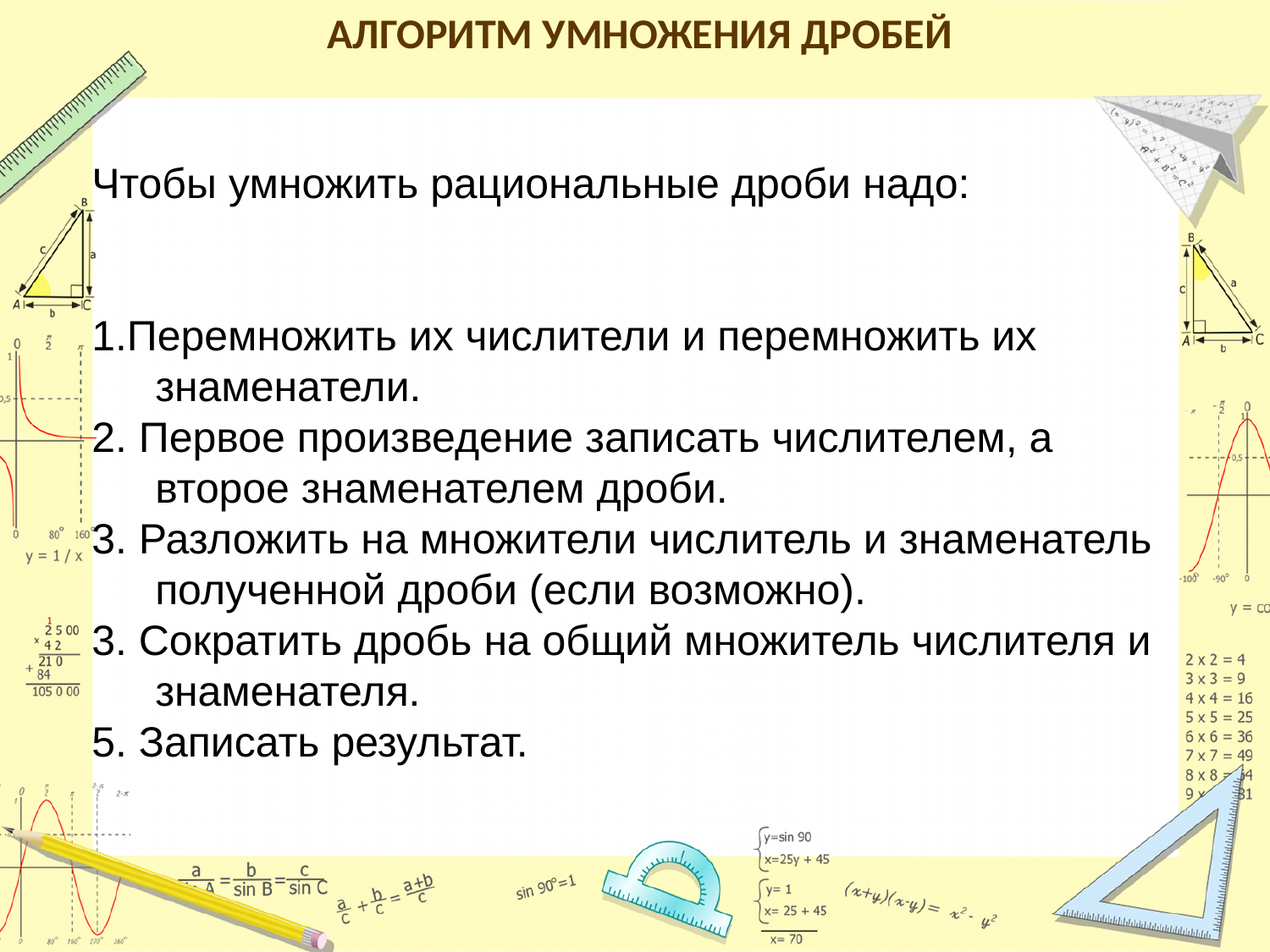

АЛГОРИТМ УМНОЖЕНИЯ ДРОБЕЙ

Чтобы умножить рациональные дроби надо:

1.Перемножить их числители и перемножить их знаменатели.
2. Первое произведение записать числителем, а второе знаменателем дроби.
3. Разложить на множители числитель и знаменатель полученной дроби (если возможно).
3. Сократить дробь на общий множитель числителя и знаменателя.
5. Записать результат.